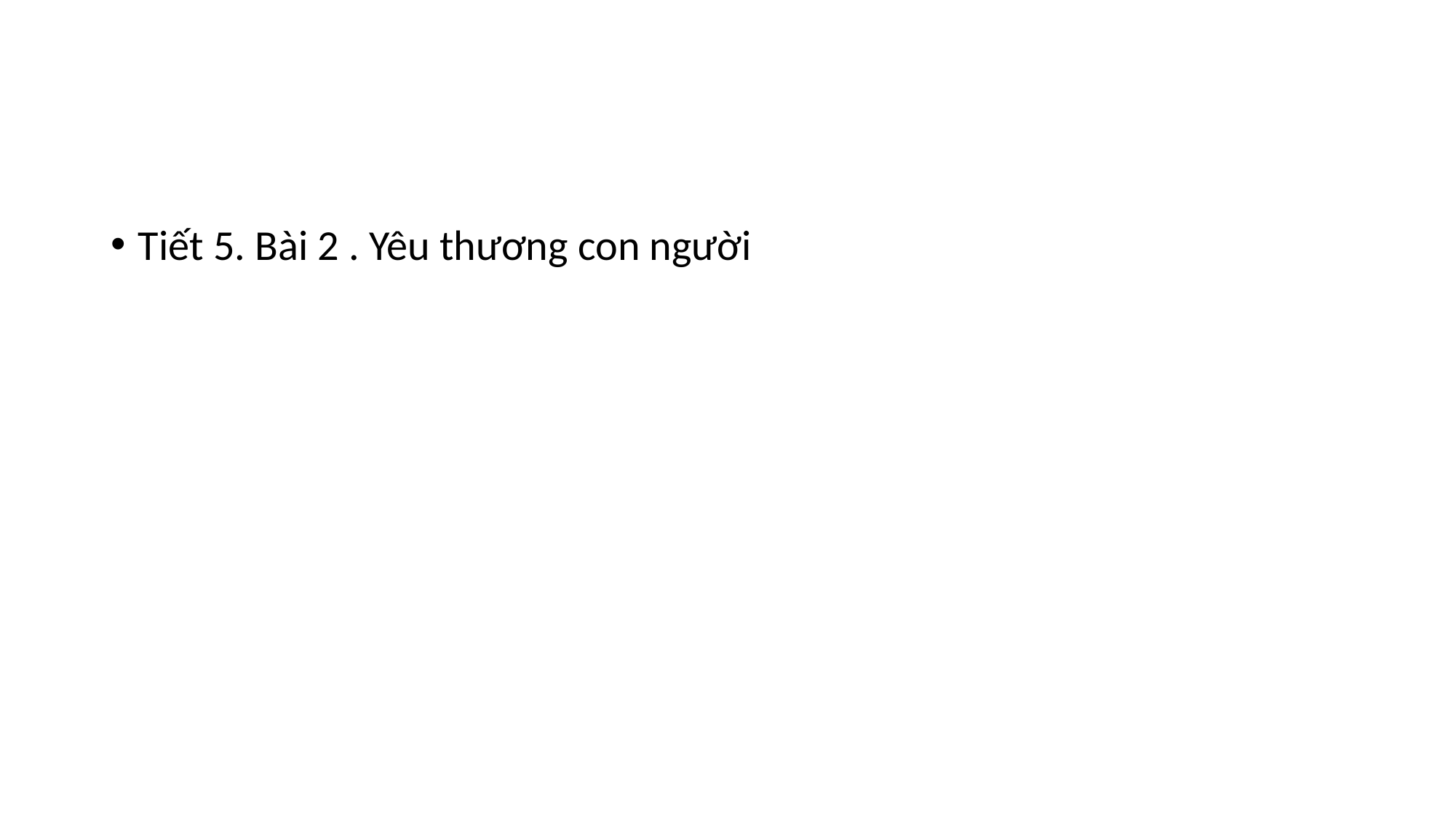

#
Tiết 5. Bài 2 . Yêu thương con người